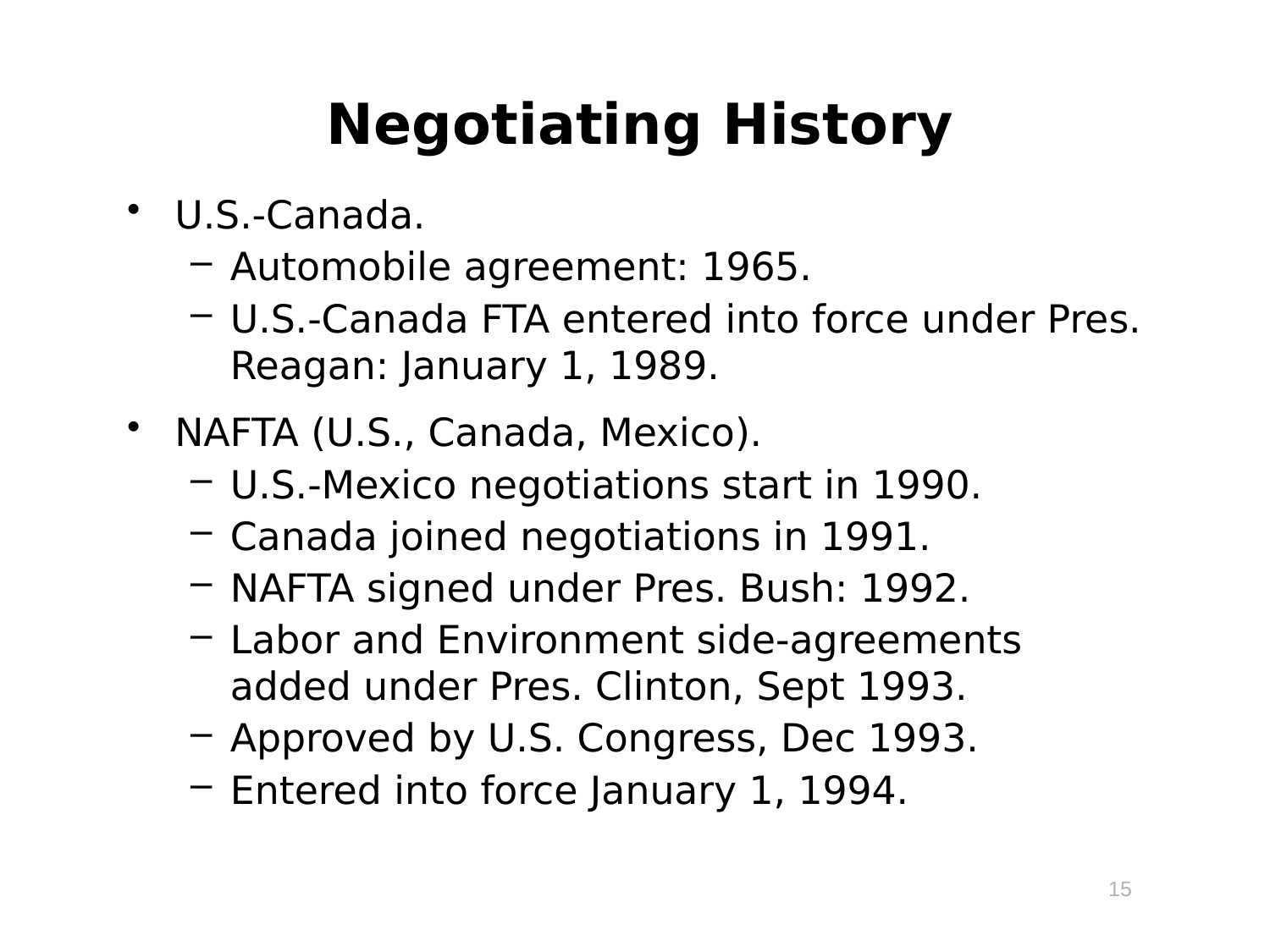

# Negotiating History
U.S.-Canada.
Automobile agreement: 1965.
U.S.-Canada FTA entered into force under Pres. Reagan: January 1, 1989.
NAFTA (U.S., Canada, Mexico).
U.S.-Mexico negotiations start in 1990.
Canada joined negotiations in 1991.
NAFTA signed under Pres. Bush: 1992.
Labor and Environment side-agreements added under Pres. Clinton, Sept 1993.
Approved by U.S. Congress, Dec 1993.
Entered into force January 1, 1994.
15